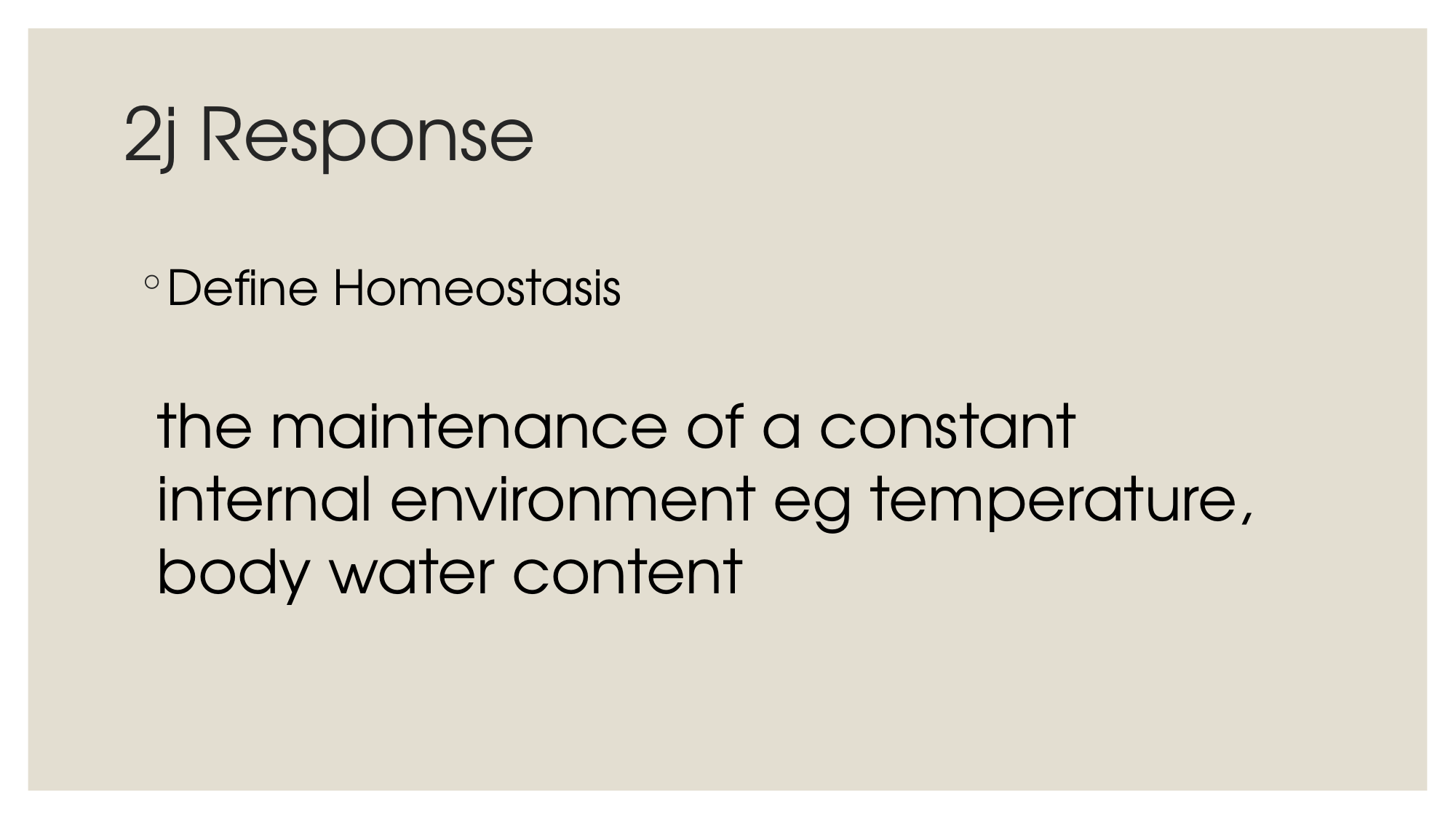

# 2j Response
Define Homeostasis
the maintenance of a constant internal environment eg temperature, body water content